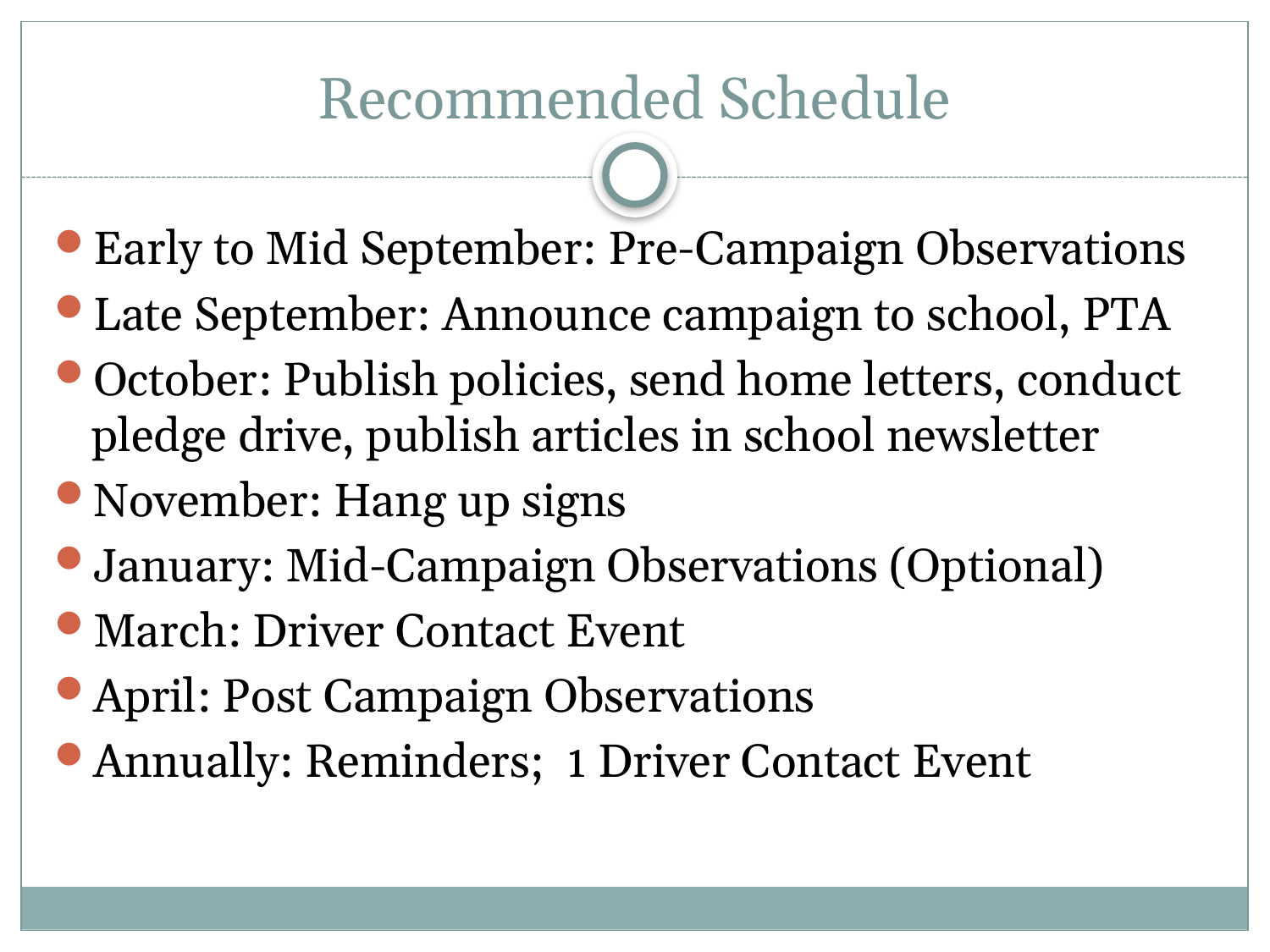

# Recommended Schedule
Early to Mid September: Pre-Campaign Observations
Late September: Announce campaign to school, PTA
October: Publish policies, send home letters, conduct pledge drive, publish articles in school newsletter
November: Hang up signs
January: Mid-Campaign Observations (Optional)
March: Driver Contact Event
April: Post Campaign Observations
Annually: Reminders;  1 Driver Contact Event